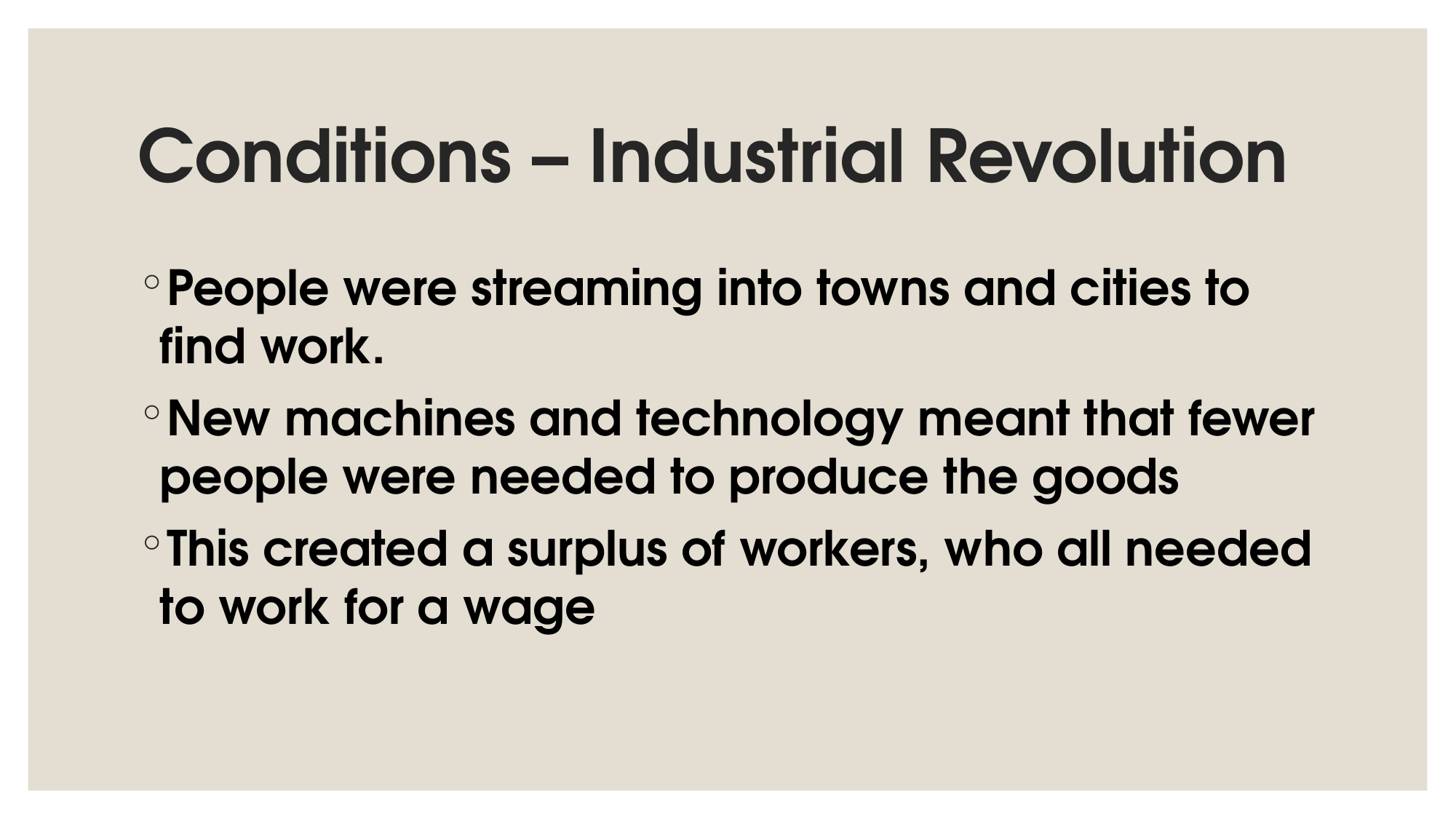

# Conditions – Industrial Revolution
People were streaming into towns and cities to find work.
New machines and technology meant that fewer people were needed to produce the goods
This created a surplus of workers, who all needed to work for a wage